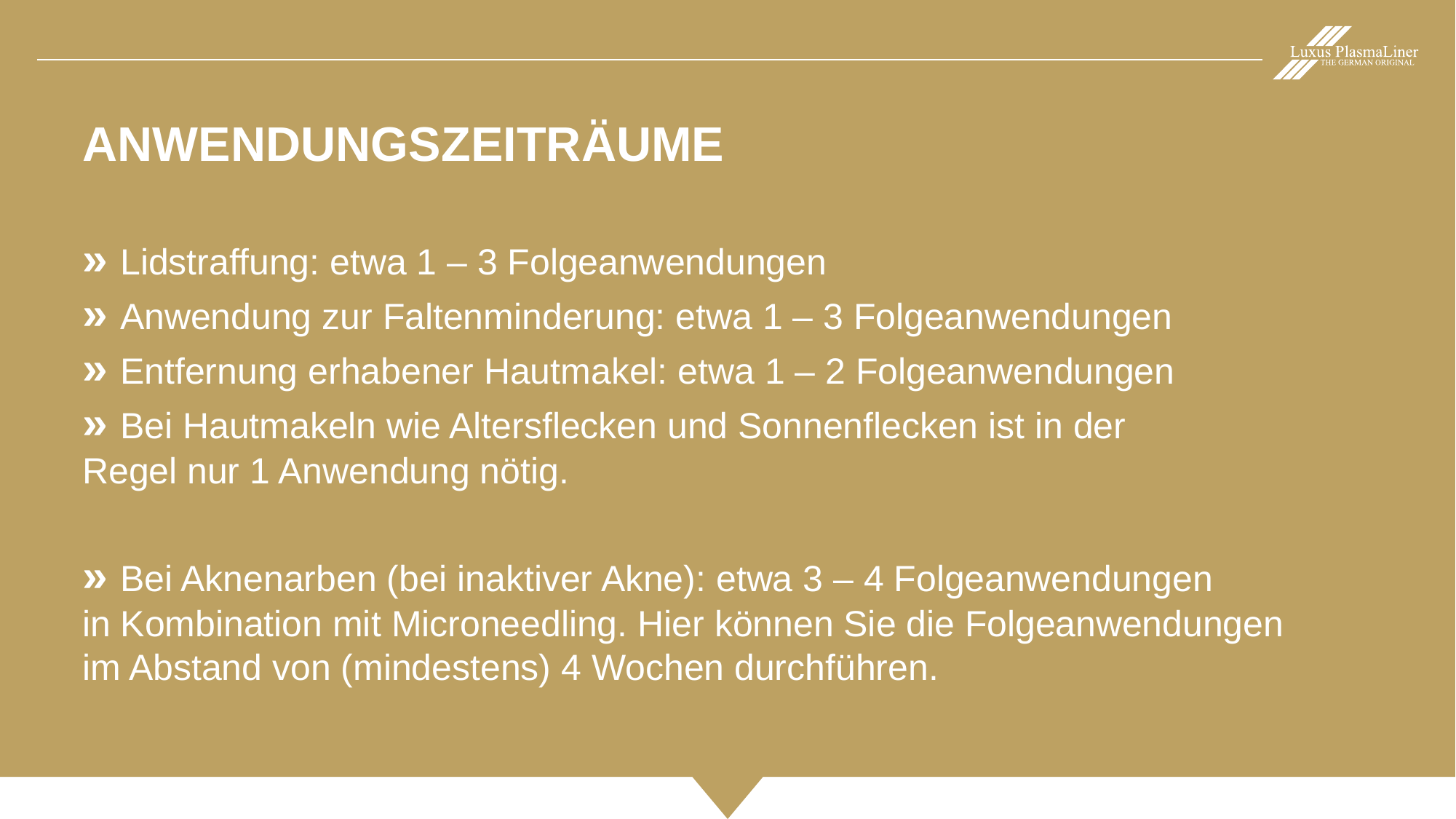

ANWENDUNGSZEITRÄUME

» Lidstraffung: etwa 1 – 3 Folgeanwendungen
» Anwendung zur Faltenminderung: etwa 1 – 3 Folgeanwendungen
» Entfernung erhabener Hautmakel: etwa 1 – 2 Folgeanwendungen
» Bei Hautmakeln wie Altersflecken und Sonnenflecken ist in der
Regel nur 1 Anwendung nötig.

» Bei Aknenarben (bei inaktiver Akne): etwa 3 – 4 Folgeanwendungen
in Kombination mit Microneedling. Hier können Sie die Folgeanwendungen
im Abstand von (mindestens) 4 Wochen durchführen.